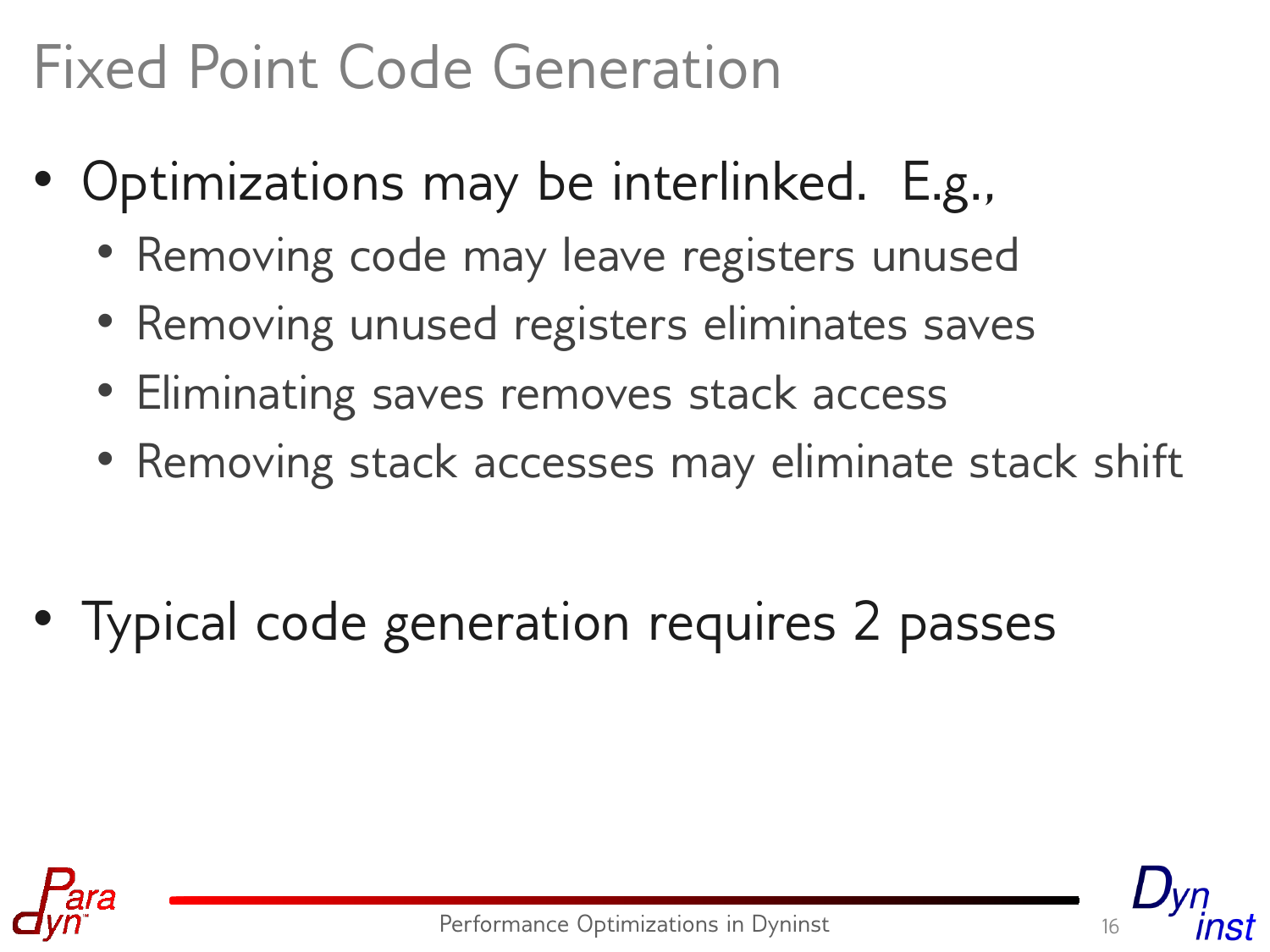

# Fixed Point Code Generation
Optimizations may be interlinked.  E.g.,
Removing code may leave registers unused
Removing unused registers eliminates saves
Eliminating saves removes stack access
Removing stack accesses may eliminate stack shift

Typical code generation requires 2 passes
16
Performance Optimizations in Dyninst